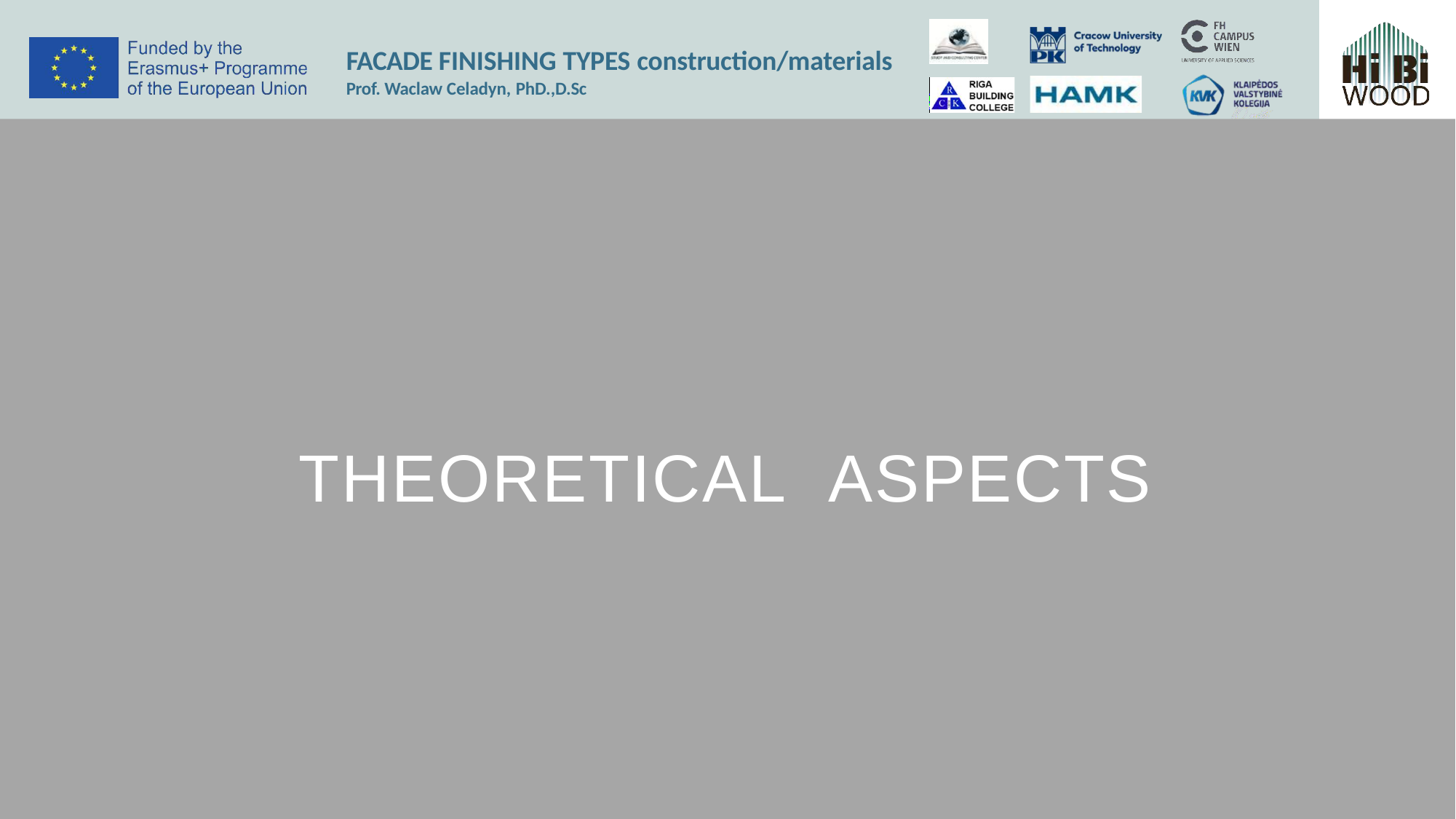

FACADE FINISHING TYPES construction/materials
Prof. Waclaw Celadyn, PhD.,D.Sc

THEORETICAL	ASPECTS
11.09.2023	Sources:	2